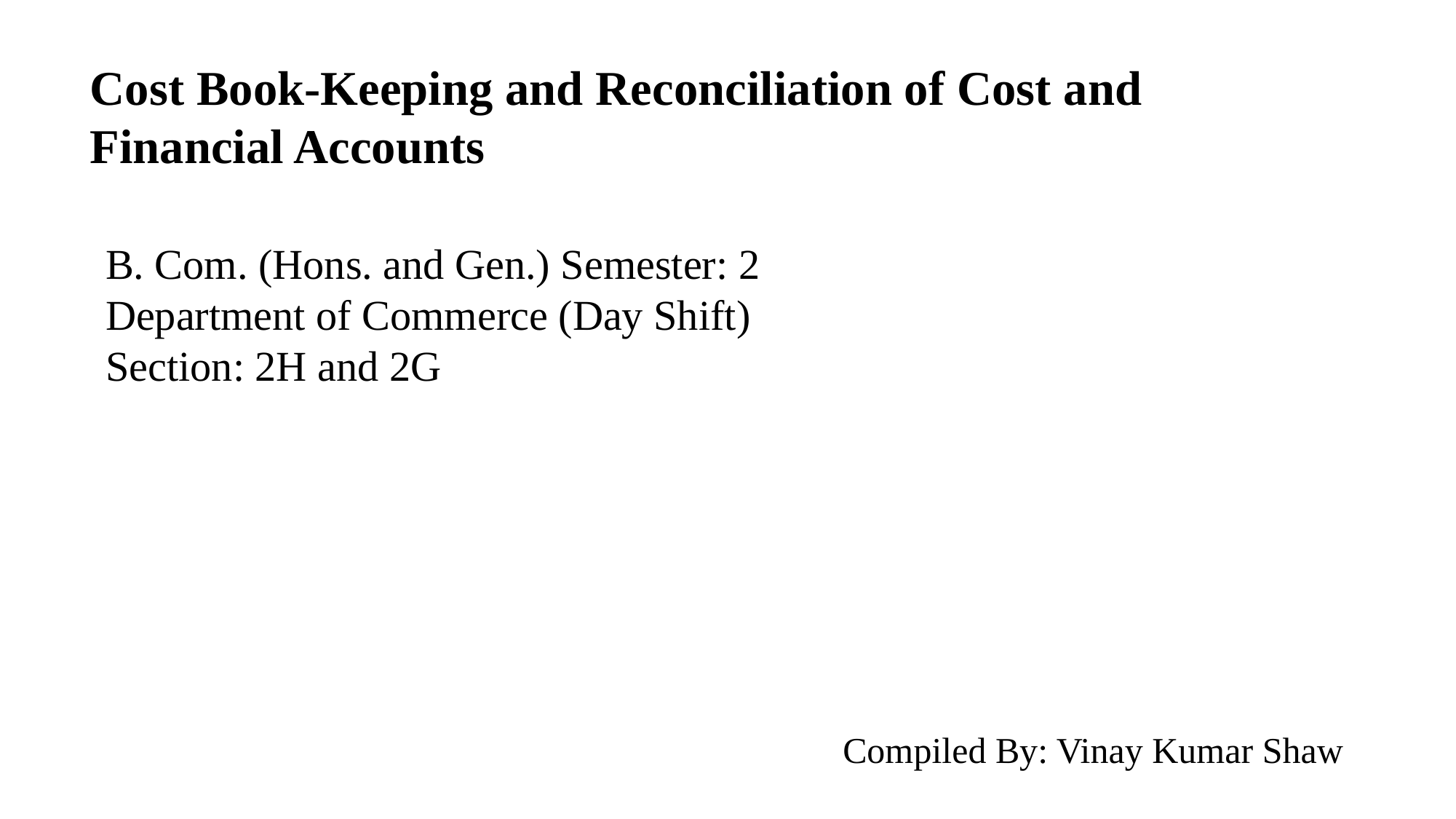

Cost Book-Keeping and Reconciliation of Cost and Financial Accounts
B. Com. (Hons. and Gen.) Semester: 2
Department of Commerce (Day Shift)
Section: 2H and 2G
Compiled By: Vinay Kumar Shaw